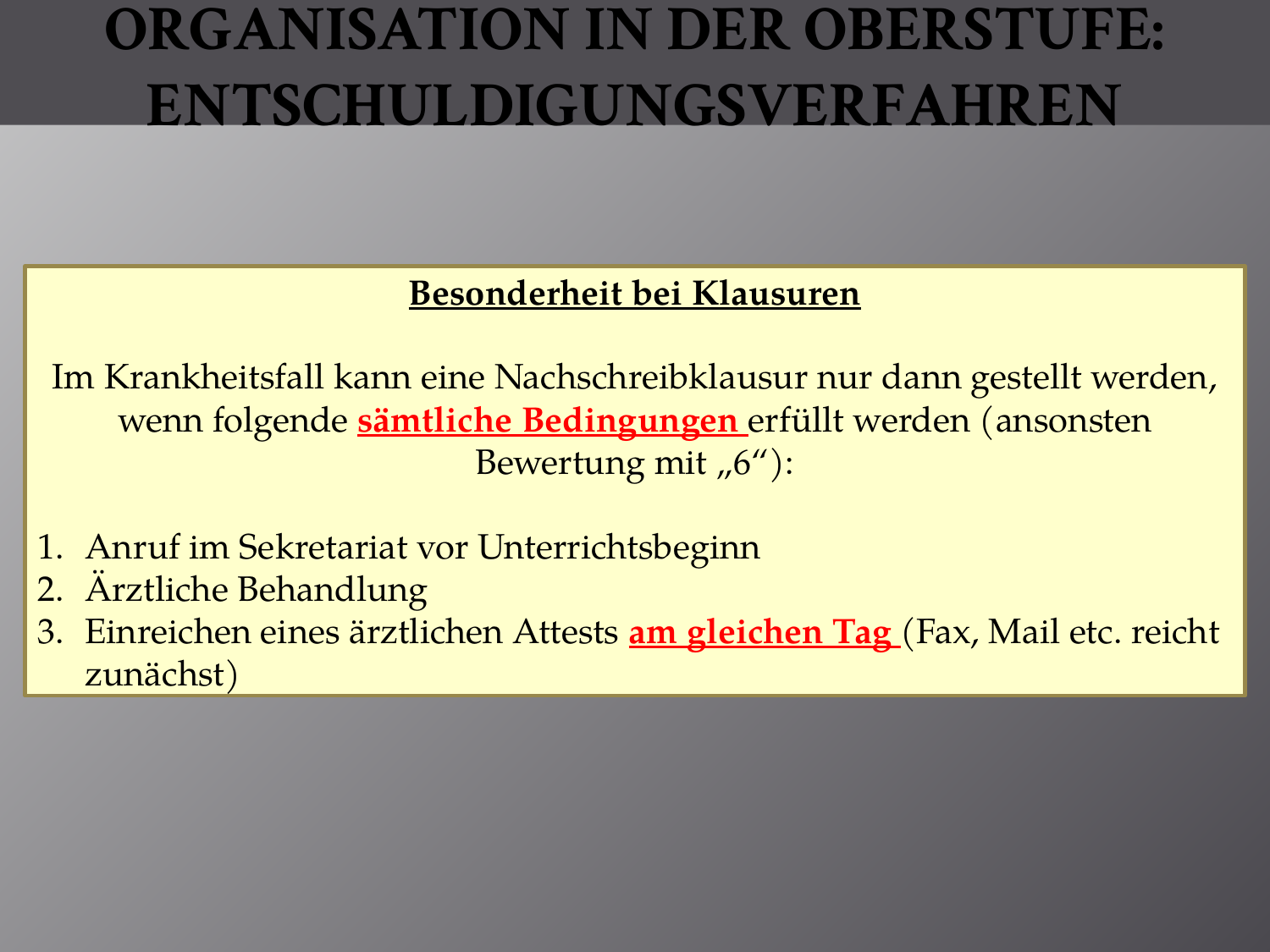

# Organisation in der Oberstufe: Entschuldigungsverfahren
Besonderheit bei Klausuren

Im Krankheitsfall kann eine Nachschreibklausur nur dann gestellt werden, wenn folgende sämtliche Bedingungen erfüllt werden (ansonsten Bewertung mit „6“):

Anruf im Sekretariat vor Unterrichtsbeginn
Ärztliche Behandlung
Einreichen eines ärztlichen Attests am gleichen Tag (Fax, Mail etc. reicht zunächst)